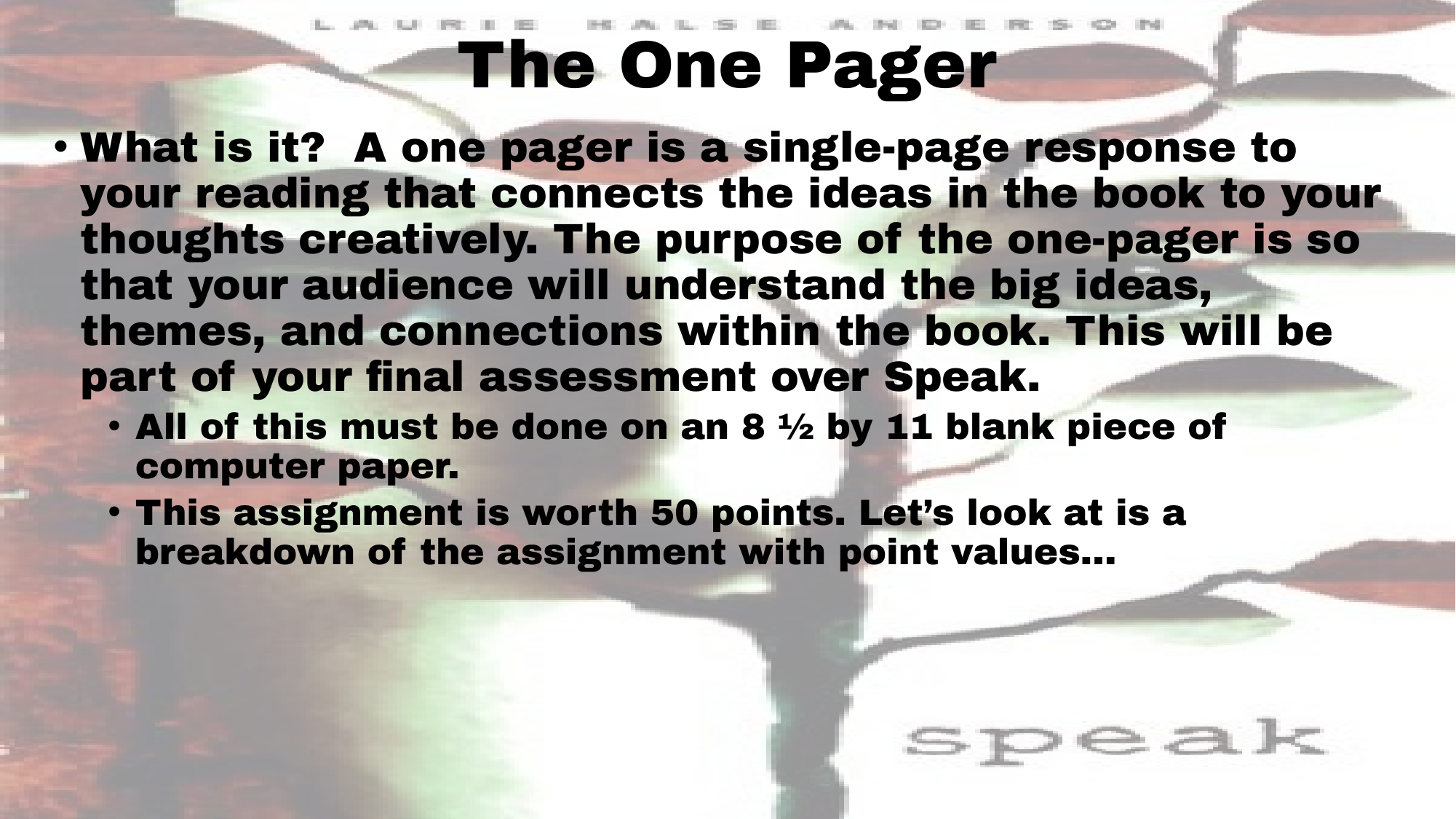

# The One Pager
What is it?  A one pager is a single-page response to your reading that connects the ideas in the book to your thoughts creatively. The purpose of the one-pager is so that your audience will understand the big ideas, themes, and connections within the book. This will be part of your final assessment over Speak.
All of this must be done on an 8 ½ by 11 blank piece of computer paper.
This assignment is worth 50 points. Let’s look at is a breakdown of the assignment with point values…